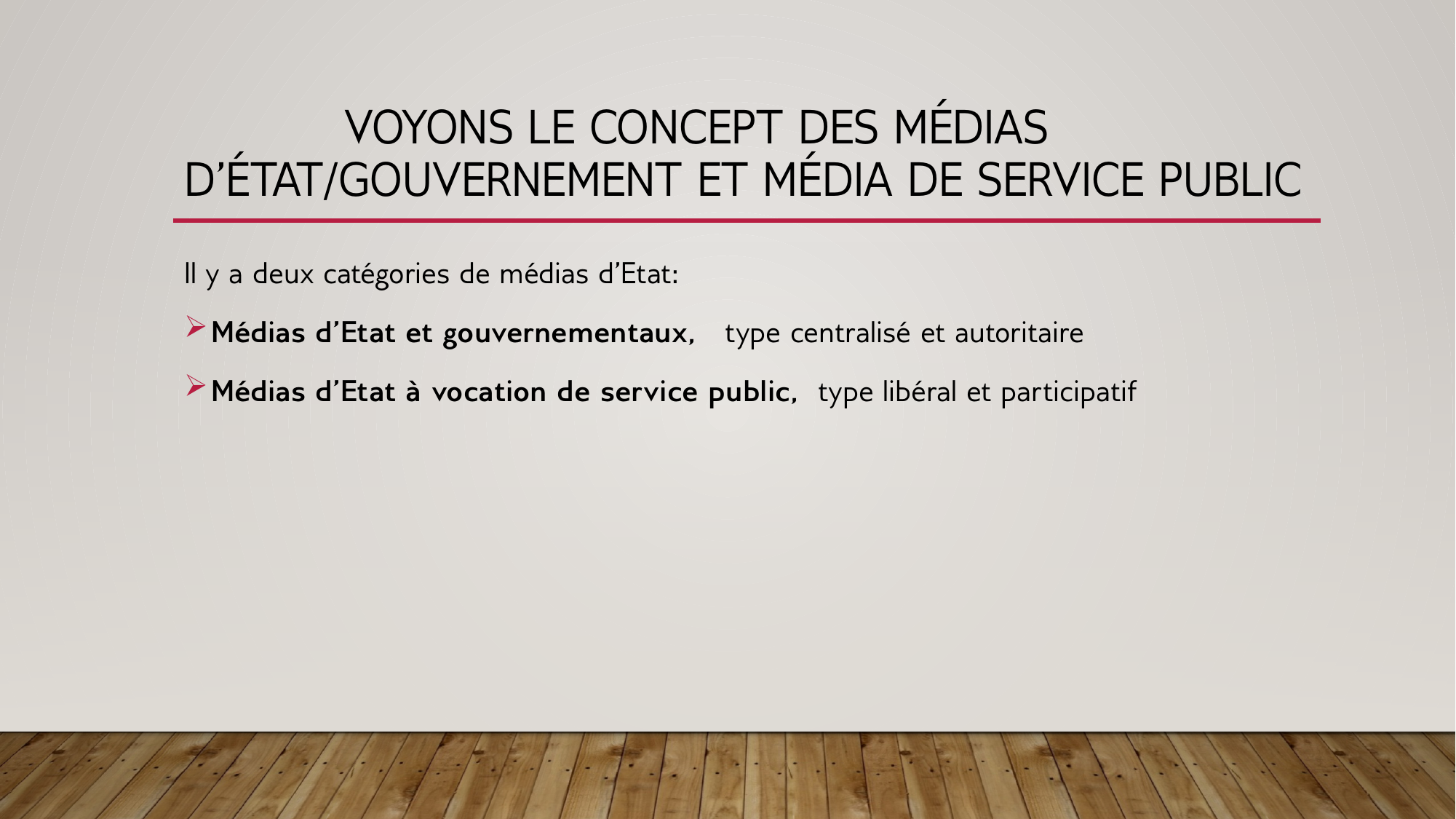

# voyons le concept des médias d’état/gouvernement et Média de service public
Il y a deux catégories de médias d’Etat:
Médias d’Etat et gouvernementaux,   type centralisé et autoritaire
Médias d’Etat à vocation de service public,  type libéral et participatif